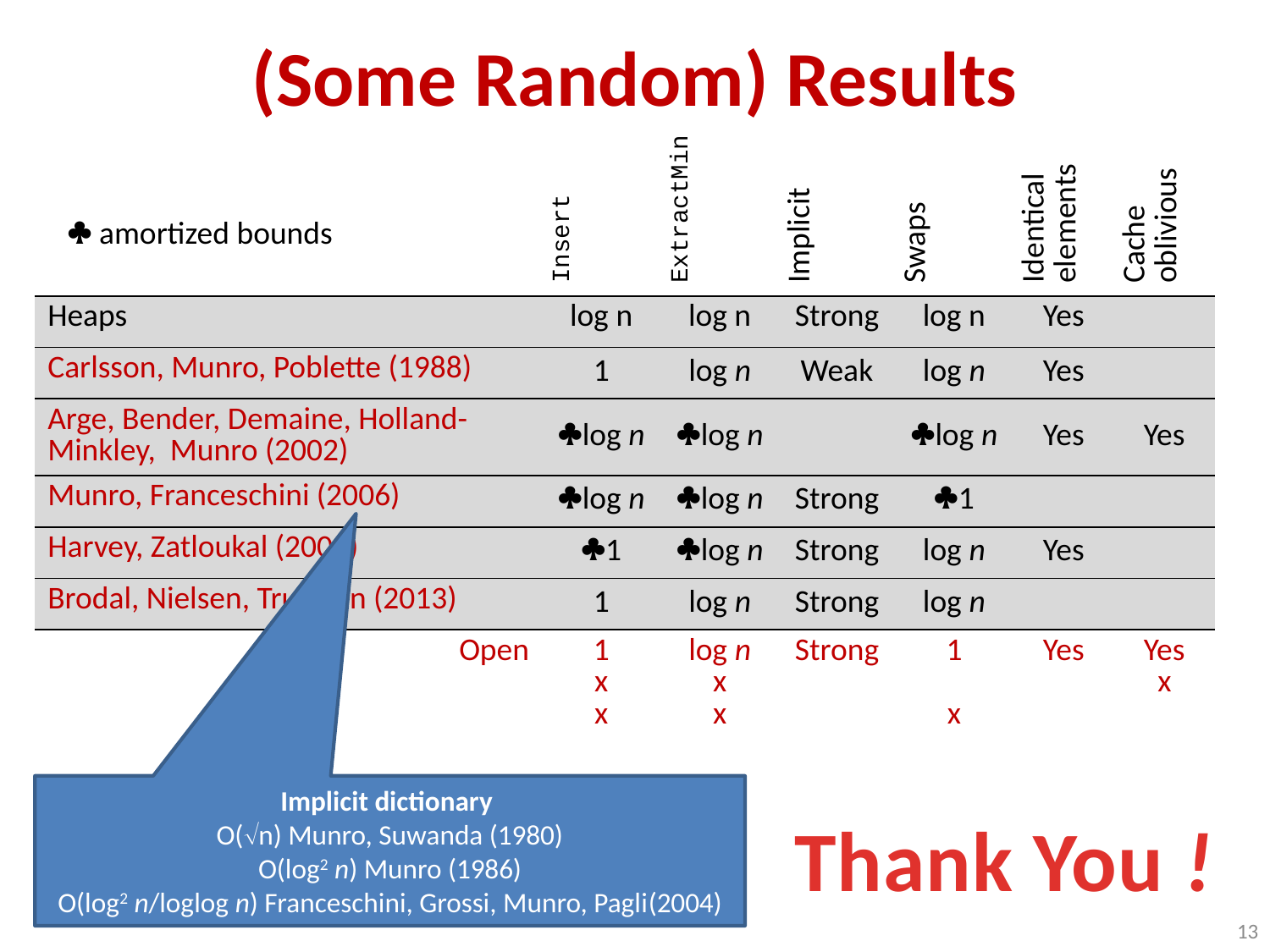

# (Some Random) Results
|  | Insert | ExtractMin | Implicit | Swaps | Identical elements | Cache oblivious |
| --- | --- | --- | --- | --- | --- | --- |
| Heaps | log n | log n | Strong | log n | Yes |  |
| Carlsson, Munro, Poblette (1988) | 1 | log n | Weak | log n | Yes |  |
| Arge, Bender, Demaine, Holland-Minkley, Munro (2002) | ♣log n | ♣log n |  | ♣log n | Yes | Yes |
| Munro, Franceschini (2006) | ♣log n | ♣log n | Strong | ♣1 |  |  |
| Harvey, Zatloukal (2004) | ♣1 | ♣log n | Strong | log n | Yes |  |
| Brodal, Nielsen, Truelsen (2013) | 1 | log n | Strong | log n |  |  |
| Open | 1 x x | log n x x | Strong | 1 x | Yes | Yes x |
♣ amortized bounds
Implicit dictionary
O(√n) Munro, Suwanda (1980)
O(log2 n) Munro (1986)
O(log2 n/loglog n) Franceschini, Grossi, Munro, Pagli(2004)
Thank You !
13